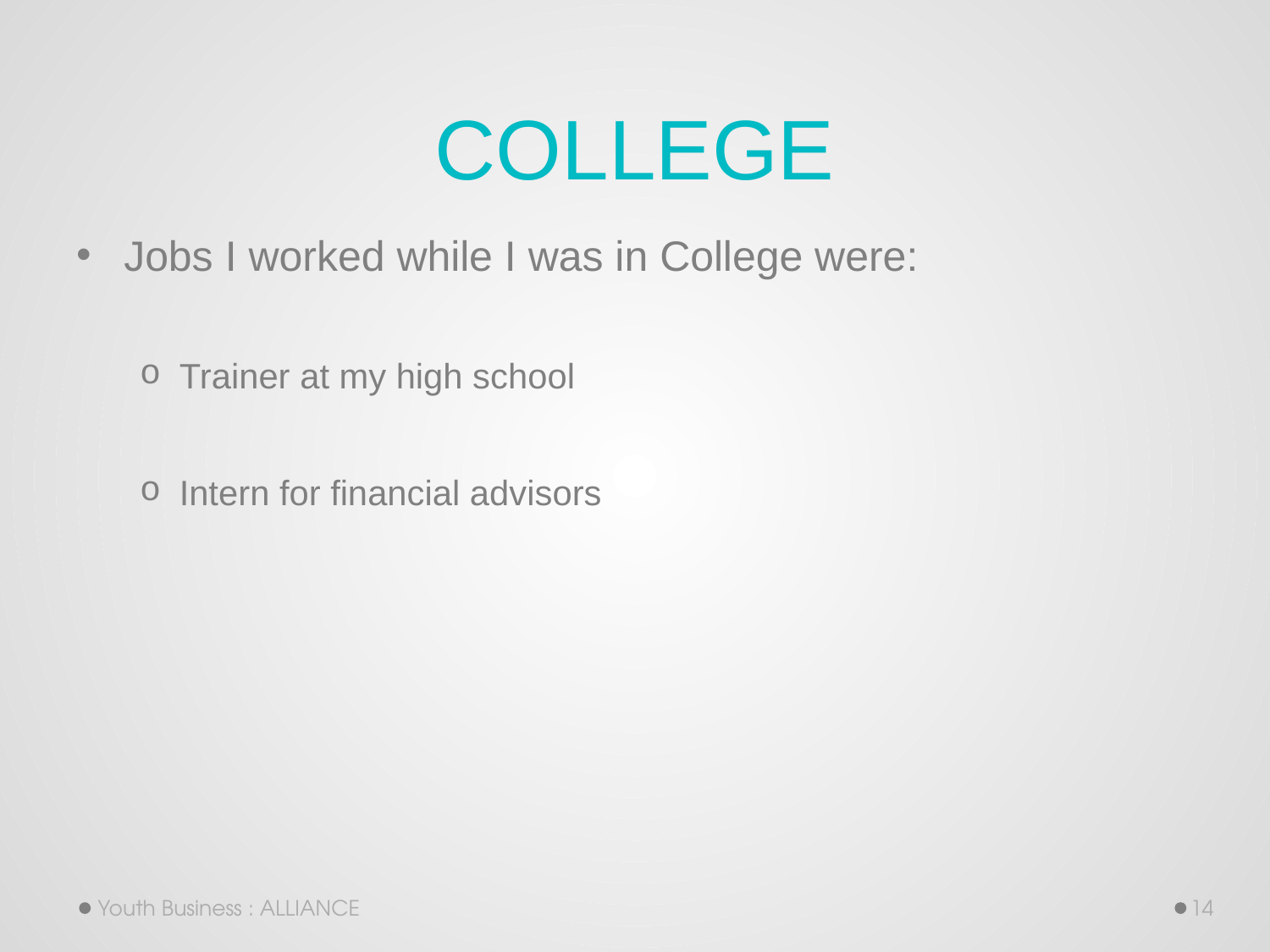

# College
Jobs I worked while I was in College were:

Trainer at my high school

Intern for financial advisors

Youth Business : ALLIANCE
14